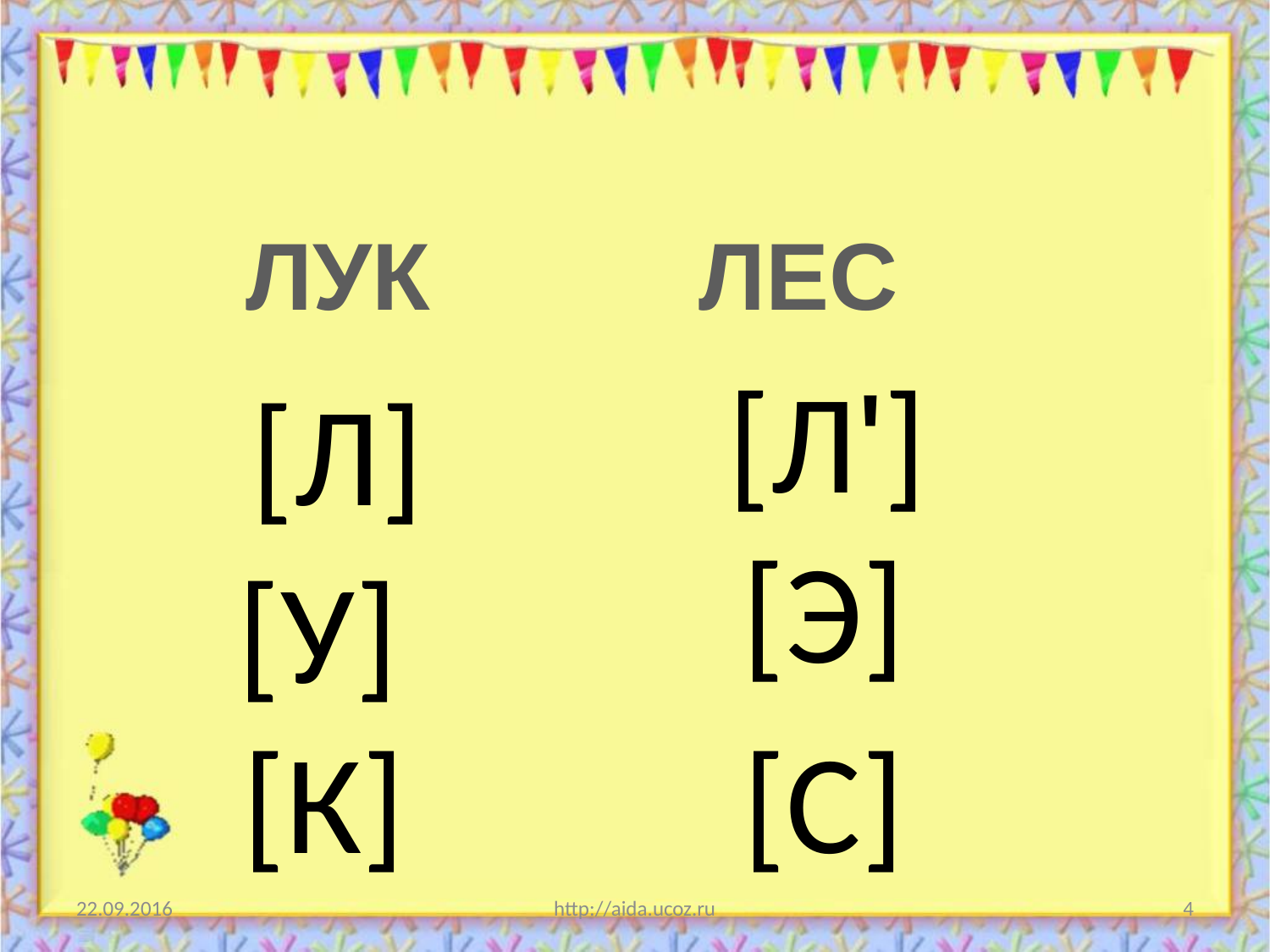

ЛУК
ЛЕС
[Л']
[Л]
[Э]
[У]
[К]
[С]
22.09.2016
http://aida.ucoz.ru
4